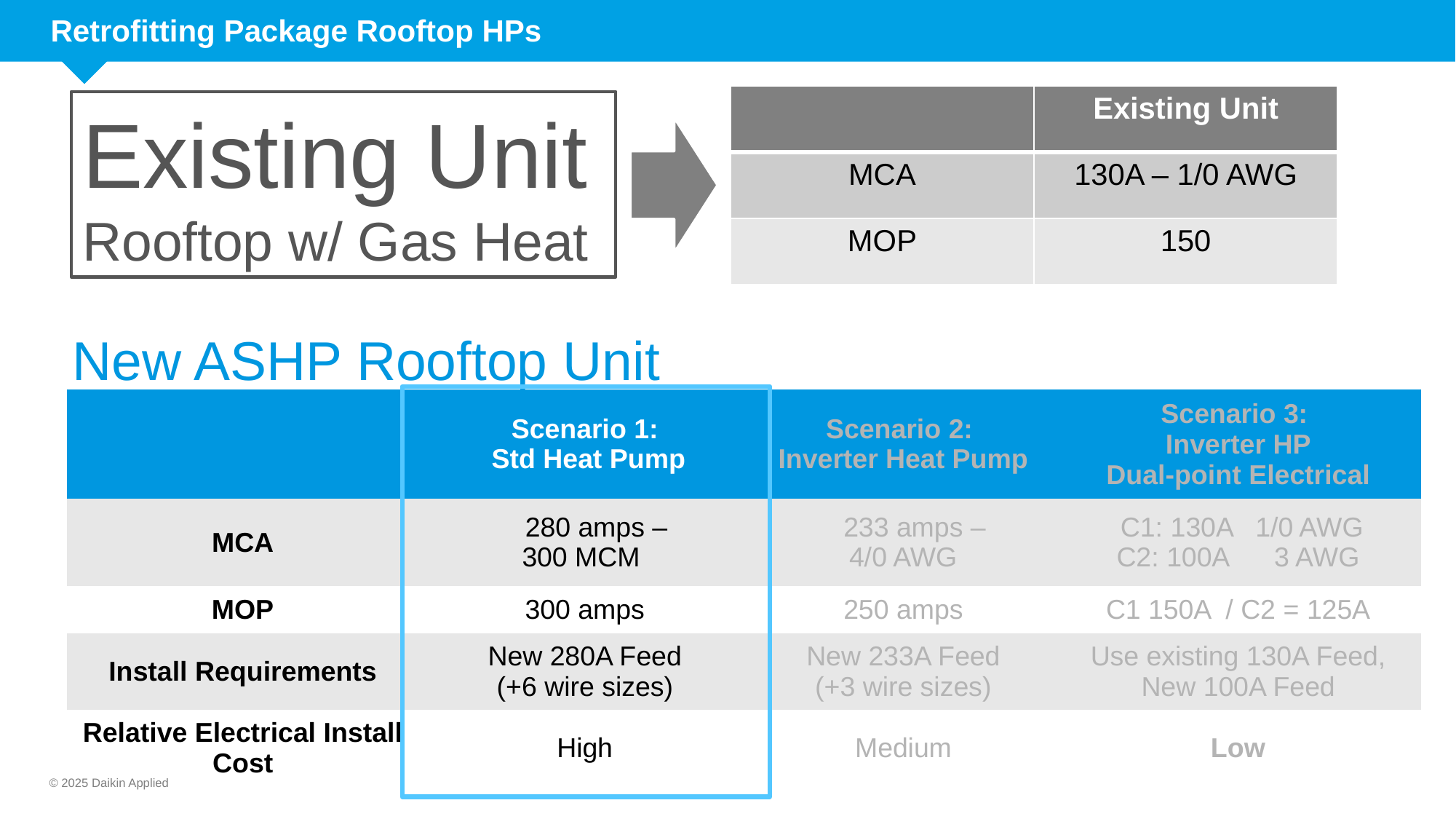

# Retrofitting Package Rooftop HPs
|  | Existing Unit |
| --- | --- |
| MCA | 130A – 1/0 AWG |
| MOP | 150 |
Existing Unit
Rooftop w/ Gas Heat

New ASHP Rooftop Unit

|  | Scenario 1: Std Heat Pump | Scenario 2: Inverter Heat Pump | Scenario 3: Inverter HP Dual-point Electrical |
| --- | --- | --- | --- |
| MCA | 280 amps – 300 MCM | 233 amps – 4/0 AWG | C1: 130A 1/0 AWG C2: 100A 3 AWG |
| MOP | 300 amps | 250 amps | C1 150A / C2 = 125A |
| Install Requirements | New 280A Feed (+6 wire sizes) | New 233A Feed (+3 wire sizes) | Use existing 130A Feed, New 100A Feed |
| Relative Electrical Install Cost | High | Medium | Low |
© 2025 Daikin Applied